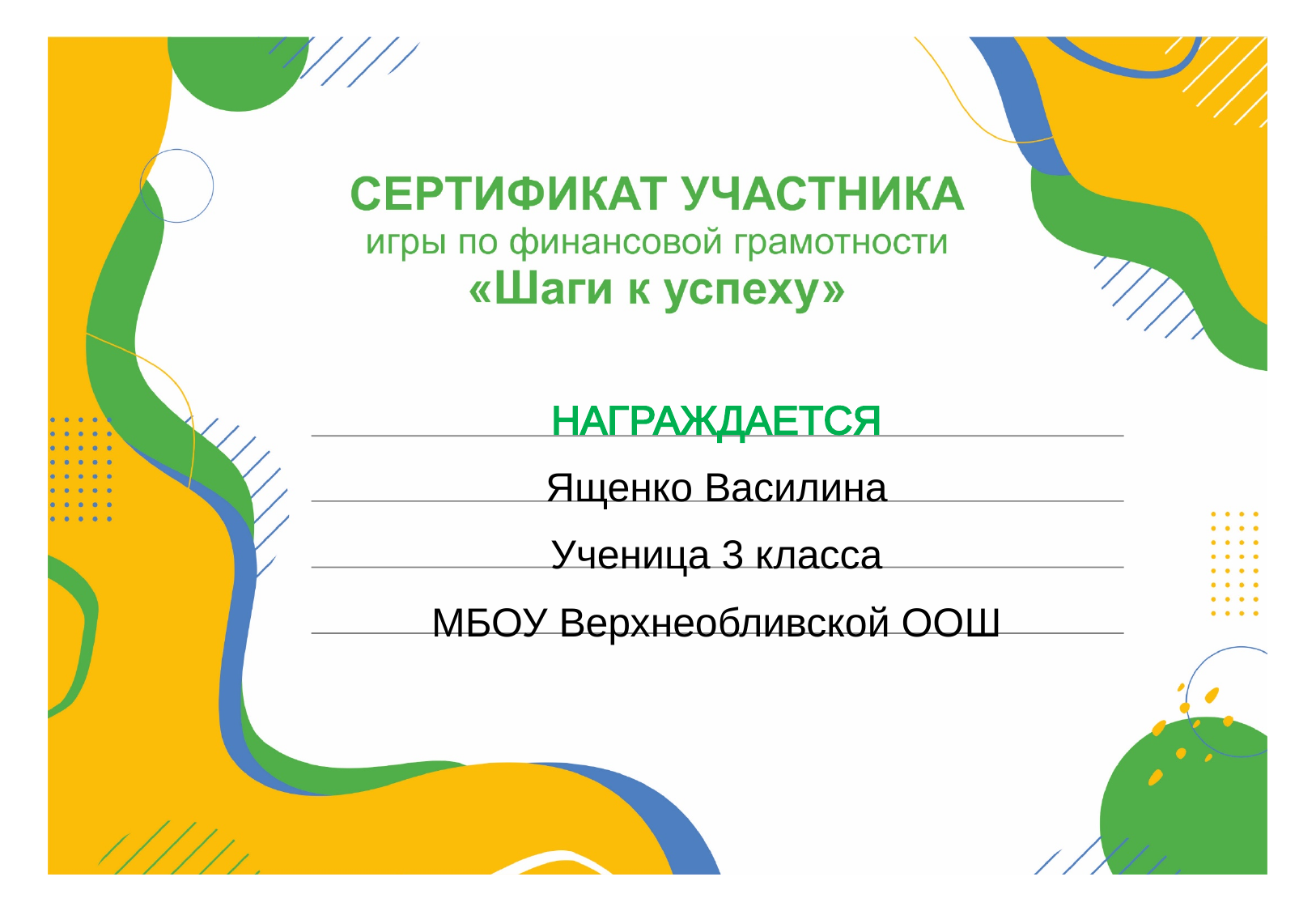

НАГРАЖДАЕТСЯ
Ященко Василина
Ученица 3 класса
МБОУ Верхнеобливской ООШ